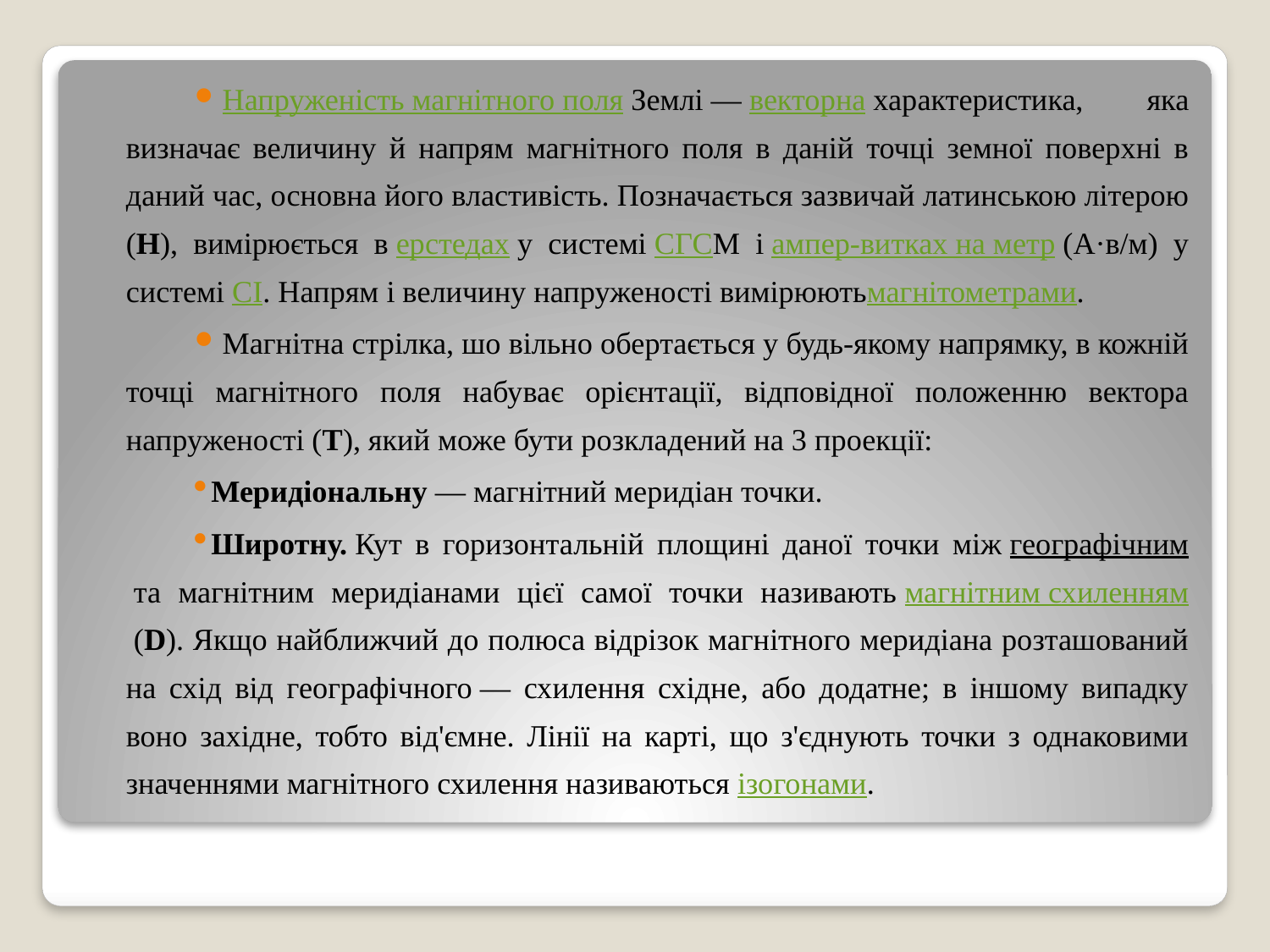

Напруженість магнітного поля Землі — векторна характеристика, яка визначає величину й напрям магнітного поля в даній точці земної поверхні в даний час, основна його властивість. Позначається зазвичай латинською літерою (H), вимірюється в ерстедах у системі СГСМ і ампер-витках на метр (А·в/м) у системі СІ. Напрям і величину напруженості вимірюютьмагнітометрами.
Магнітна стрілка, шо вільно обертається у будь-якому напрямку, в кожній точці магнітного поля набуває орієнтації, відповідної положенню вектора напруженості (T), який може бути розкладений на 3 проекції:
Меридіональну — магнітний меридіан точки.
Широтну. Кут в горизонтальній площині даної точки між географічним та магнітним меридіанами цієї самої точки називають магнітним схиленням (D). Якщо найближчий до полюса відрізок магнітного меридіана розташований на схід від географічного — схилення східне, або додатне; в іншому випадку воно західне, тобто від'ємне. Лінії на карті, що з'єднують точки з однаковими значеннями магнітного схилення називаються ізогонами.